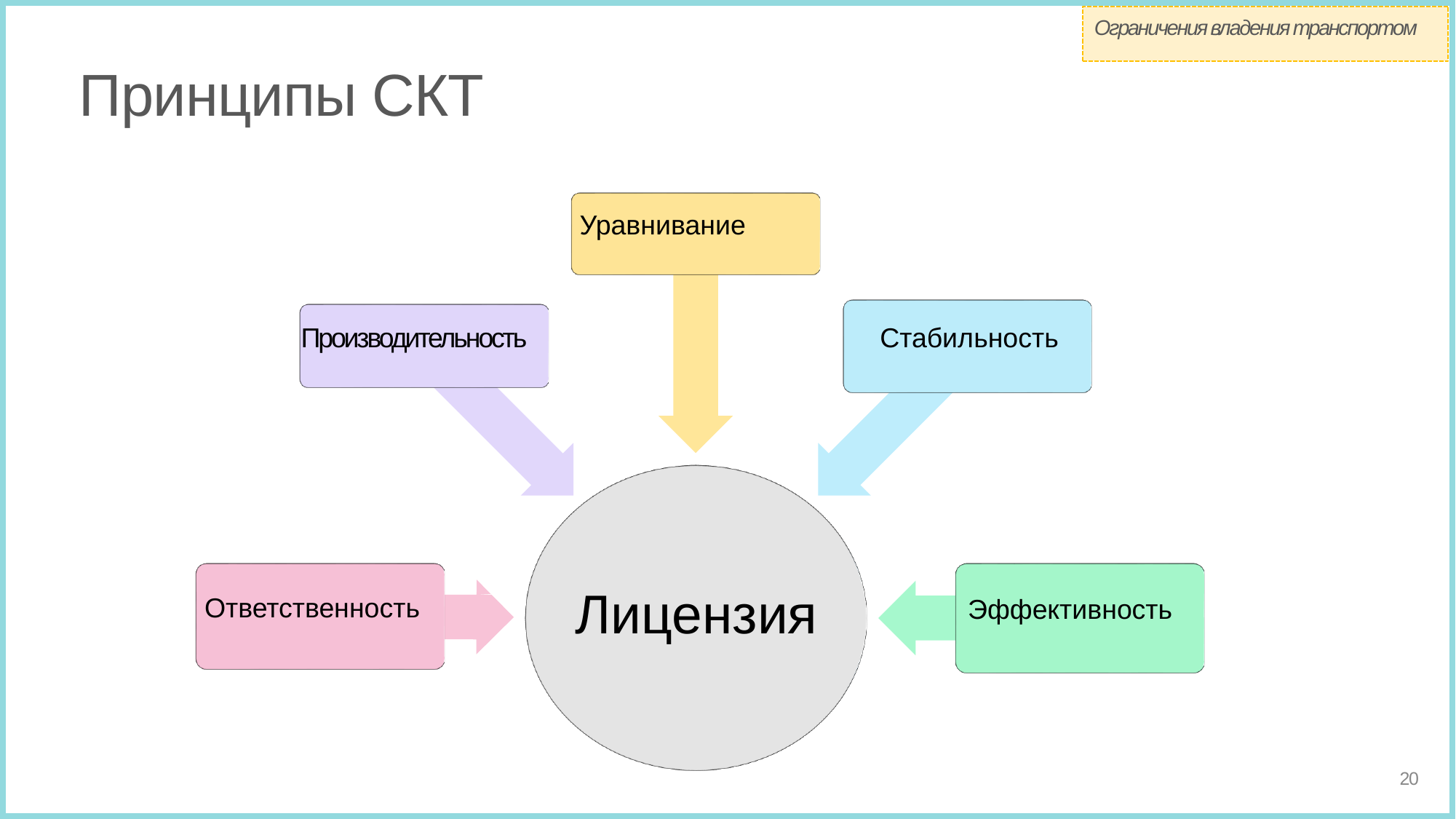

Ограничения владения транспортом
# Принципы СКТ

Уравнивание

Производительность
Стабильность

Лицензия

Ответственность
Эффективность
20